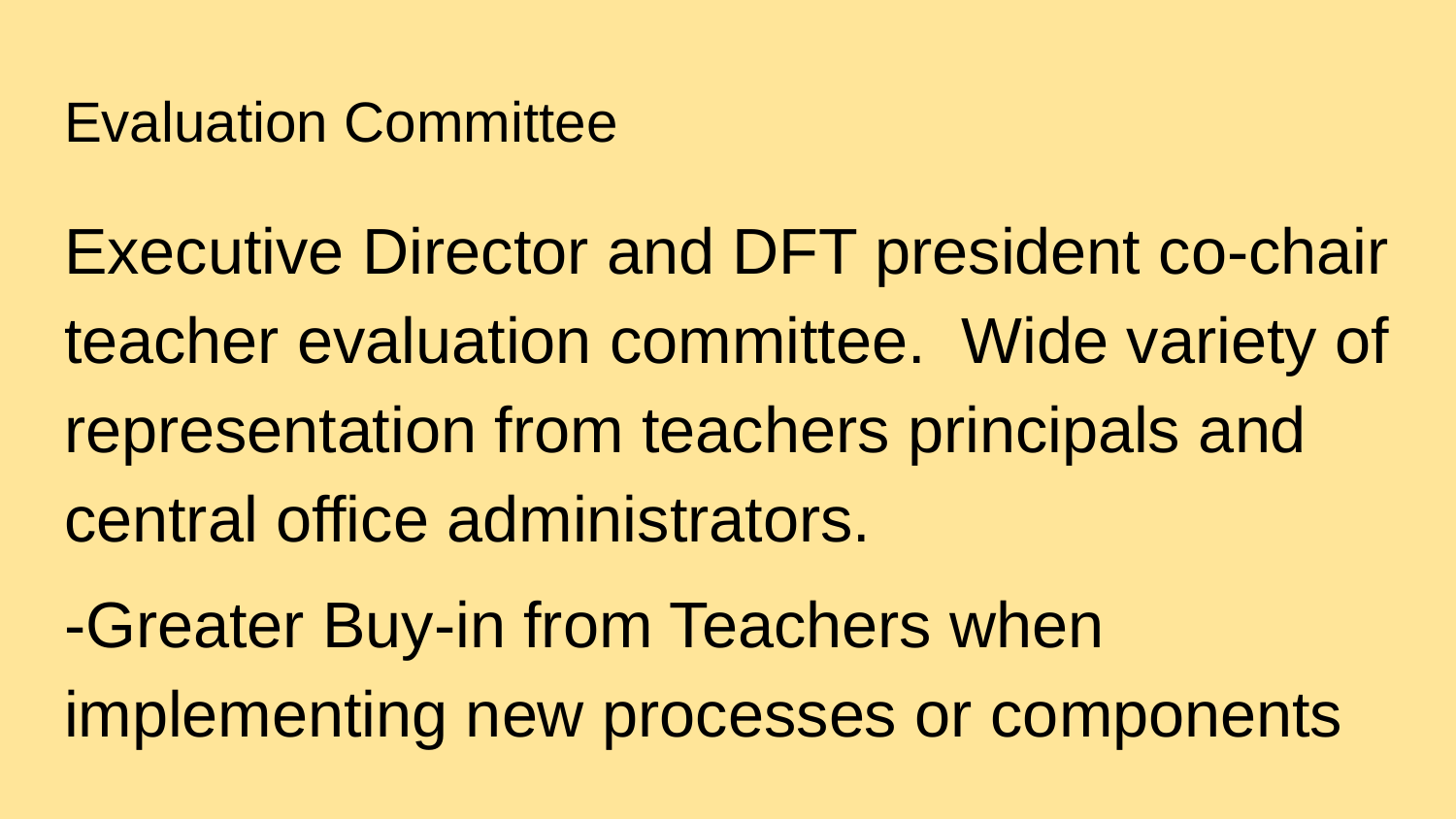

# Evaluation Committee
Executive Director and DFT president co-chair teacher evaluation committee.  Wide variety of representation from teachers principals and central office administrators.
-Greater Buy-in from Teachers when implementing new processes or components